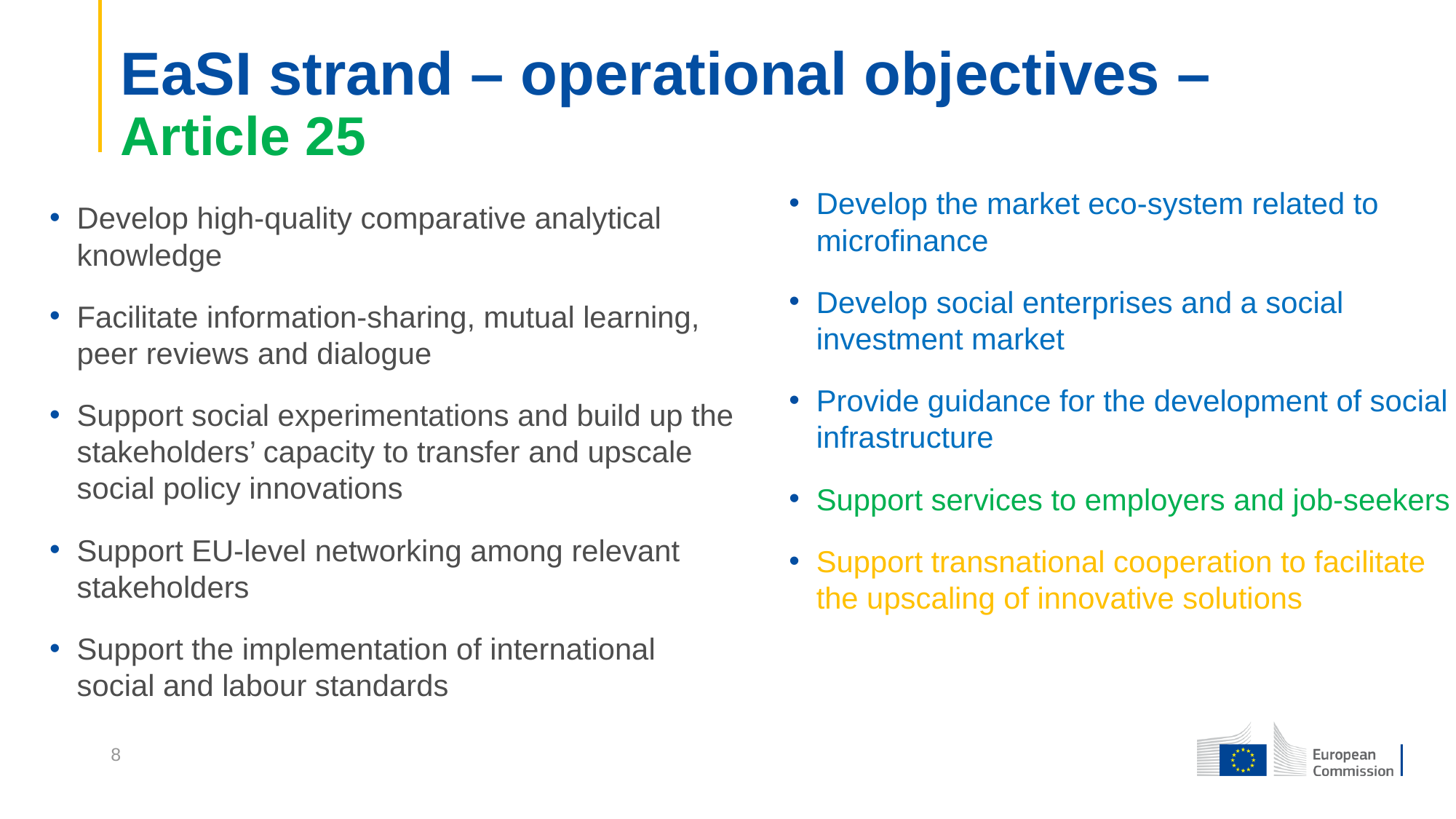

# EaSI strand – operational objectives – Article 25

Develop high-quality comparative analytical knowledge
Facilitate information-sharing, mutual learning, peer reviews and dialogue
Support social experimentations and build up the stakeholders’ capacity to transfer and upscale social policy innovations
Support EU-level networking among relevant stakeholders
Support the implementation of international social and labour standards

Develop the market eco-system related to microfinance
Develop social enterprises and a social investment market
Provide guidance for the development of social infrastructure
Support services to employers and job-seekers
Support transnational cooperation to facilitate the upscaling of innovative solutions

8